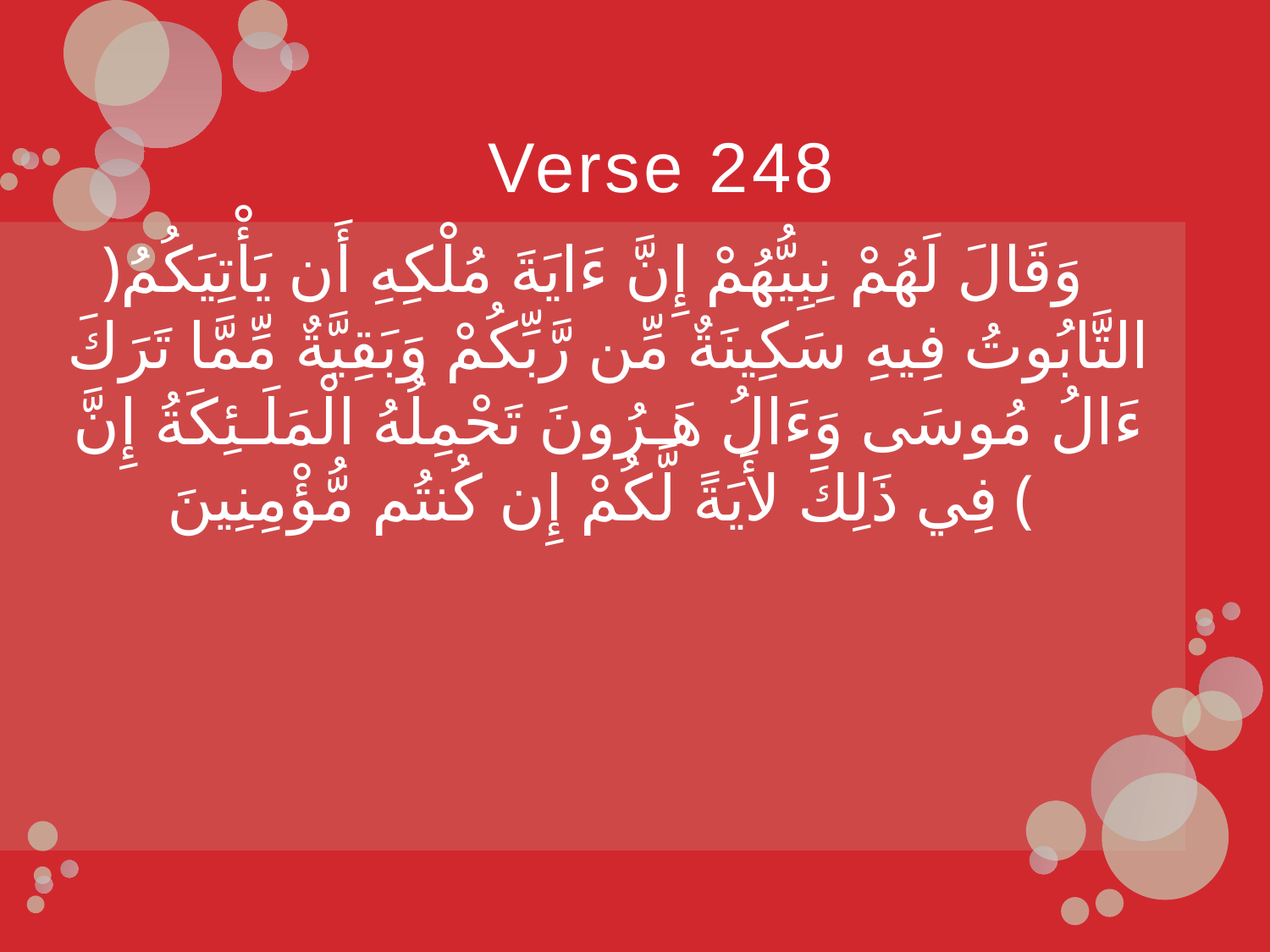

# Verse 248
﴿وَقَالَ لَهُمْ نِبِيُّهُمْ إِنَّ ءَايَةَ مُلْكِهِ أَن يَأْتِيَكُمُ التَّابُوتُ فِيهِ سَكِينَةٌ مِّن رَّبِّكُمْ وَبَقِيَّةٌ مِّمَّا تَرَكَ ءَالُ مُوسَى وَءَالُ هَـرُونَ تَحْمِلُهُ الْمَلَـئِكَةُ إِنَّ فِي ذَلِكَ لأَيَةً لَّكُمْ إِن كُنتُم مُّؤْمِنِينَ ﴾